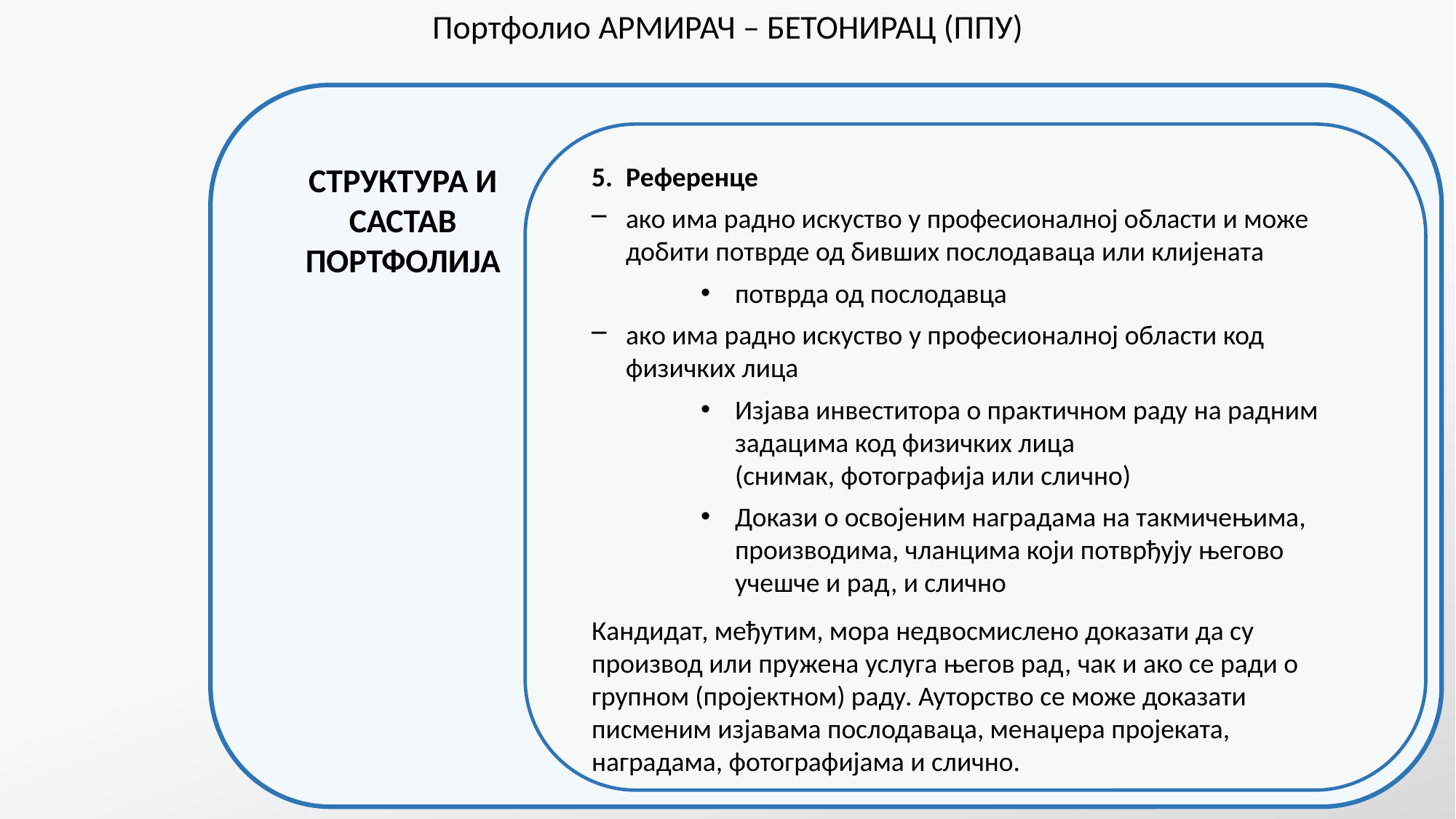

Портфолио АРМИРАЧ – БЕТОНИРАЦ (ППУ)

СТРУКТУРА И САСТАВ ПОРТФОЛИЈА
5.	Референце
ако има радно искуство у професионалној области и може добити потврде од бивших послодаваца или клијената
потврдa од послодавца
aкo има радно искуство у професионалној области код физичких лица
Изјава инвеститора о практичном раду на радним задацима код физичких лица                                (снимак, фотографија или слично)
Докази о освојеним наградама на такмичењима, производима, чланцима који потврђују његово учешче и рад, и слично
Кандидат, међутим, мора недвосмислено доказати да су производ или пружена услуга његов рад, чак и ако се ради о групном (пројектном) раду. Ауторство се може доказати писменим изјавама послодаваца, менаџера пројеката, наградама, фотографијама и слично.